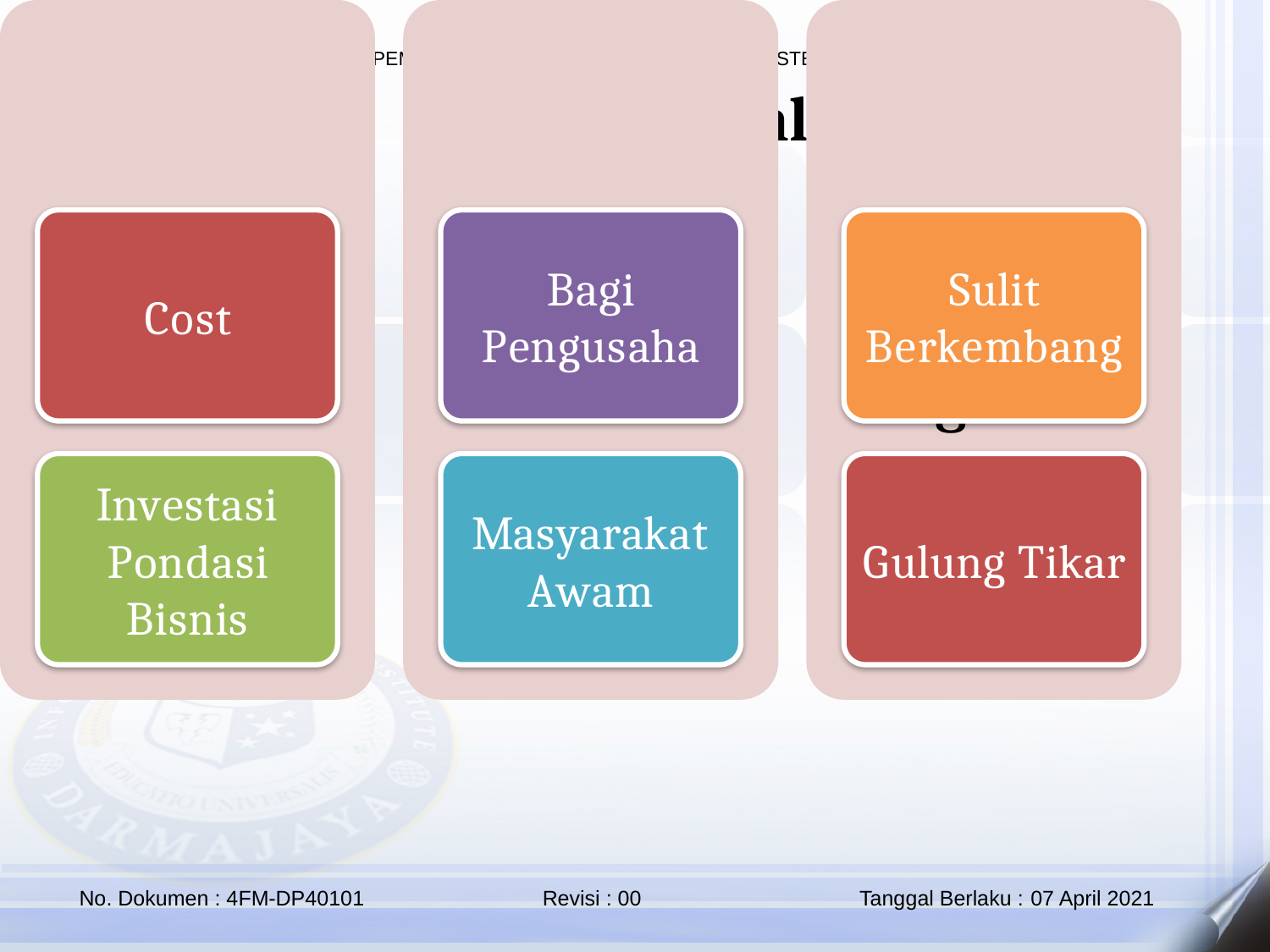

Aspek Legal
Paradigma
Cost
Investasi Pondasi Bisnis
Ribet & Eksklusif
Bagi Pengusaha
Masyarakat Awam
Lalai Legalitas
Sulit Berkembang
Gulung Tikar